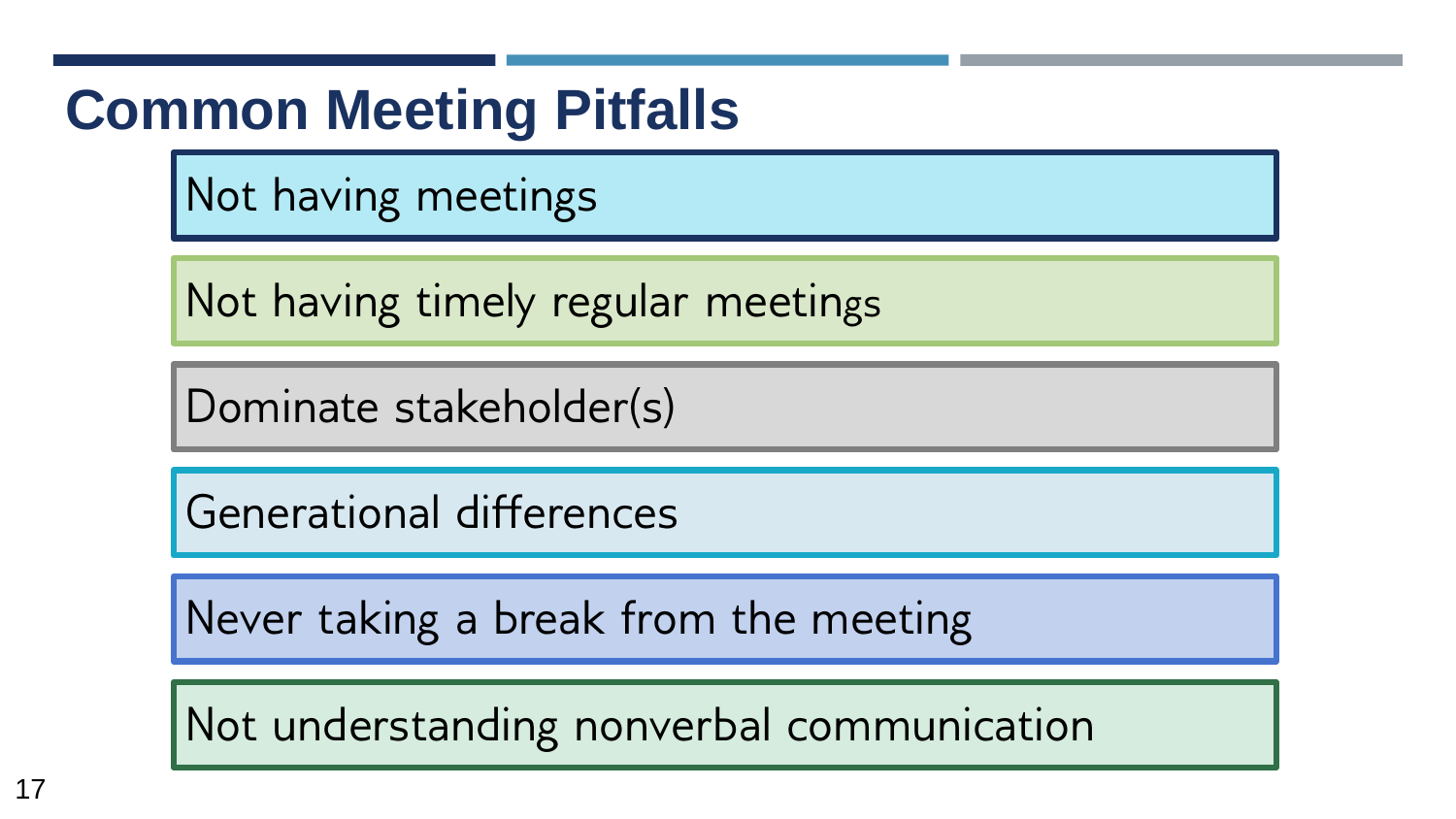

Common Meeting Pitfalls
Not having meetings
Not having timely regular meetings
Dominate stakeholder(s)
Generational differences
Never taking a break from the meeting
Not understanding nonverbal communication